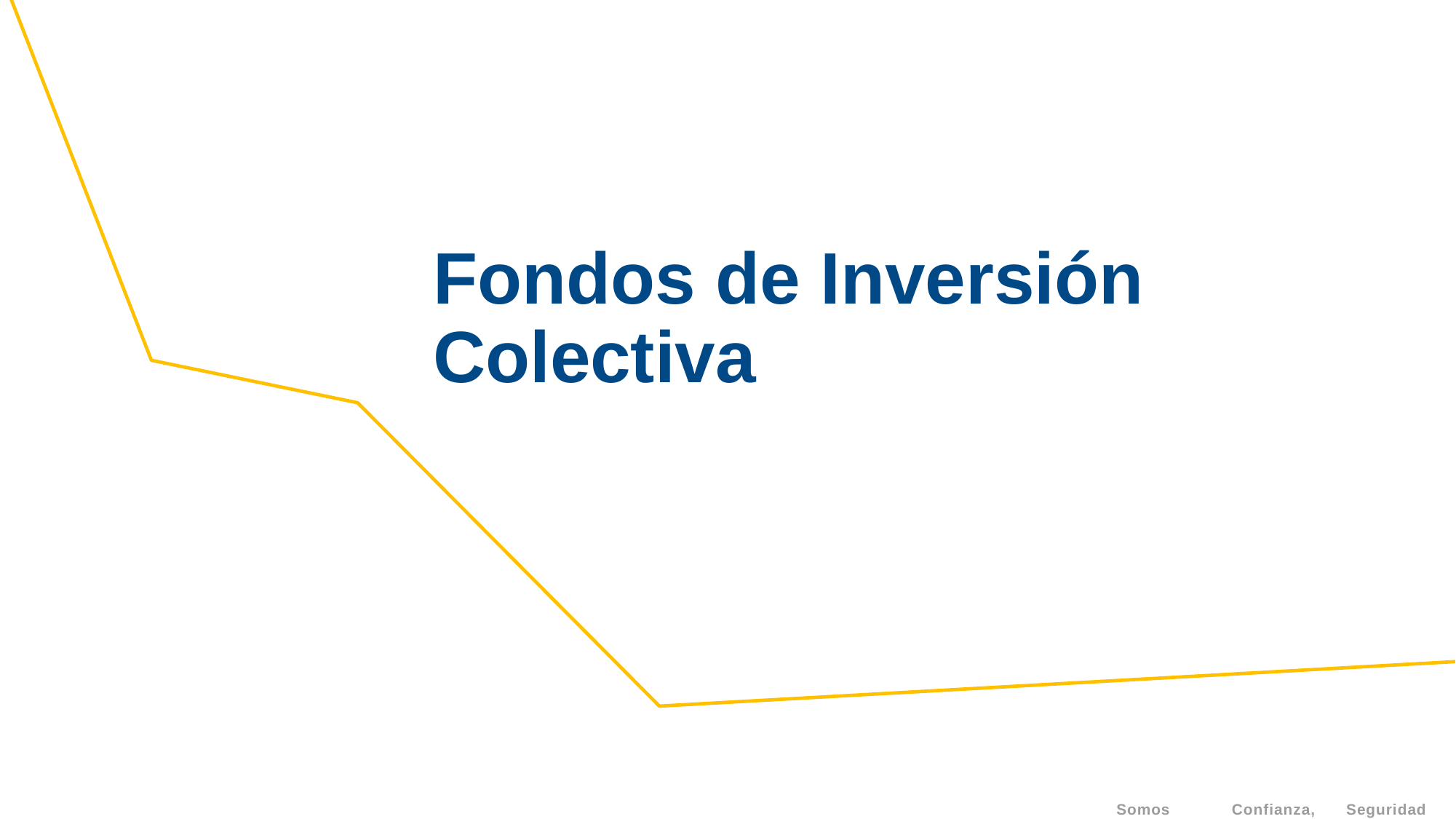

Fondos de Inversión Colectiva
Somos  Confianza, Seguridad y Transparencia.